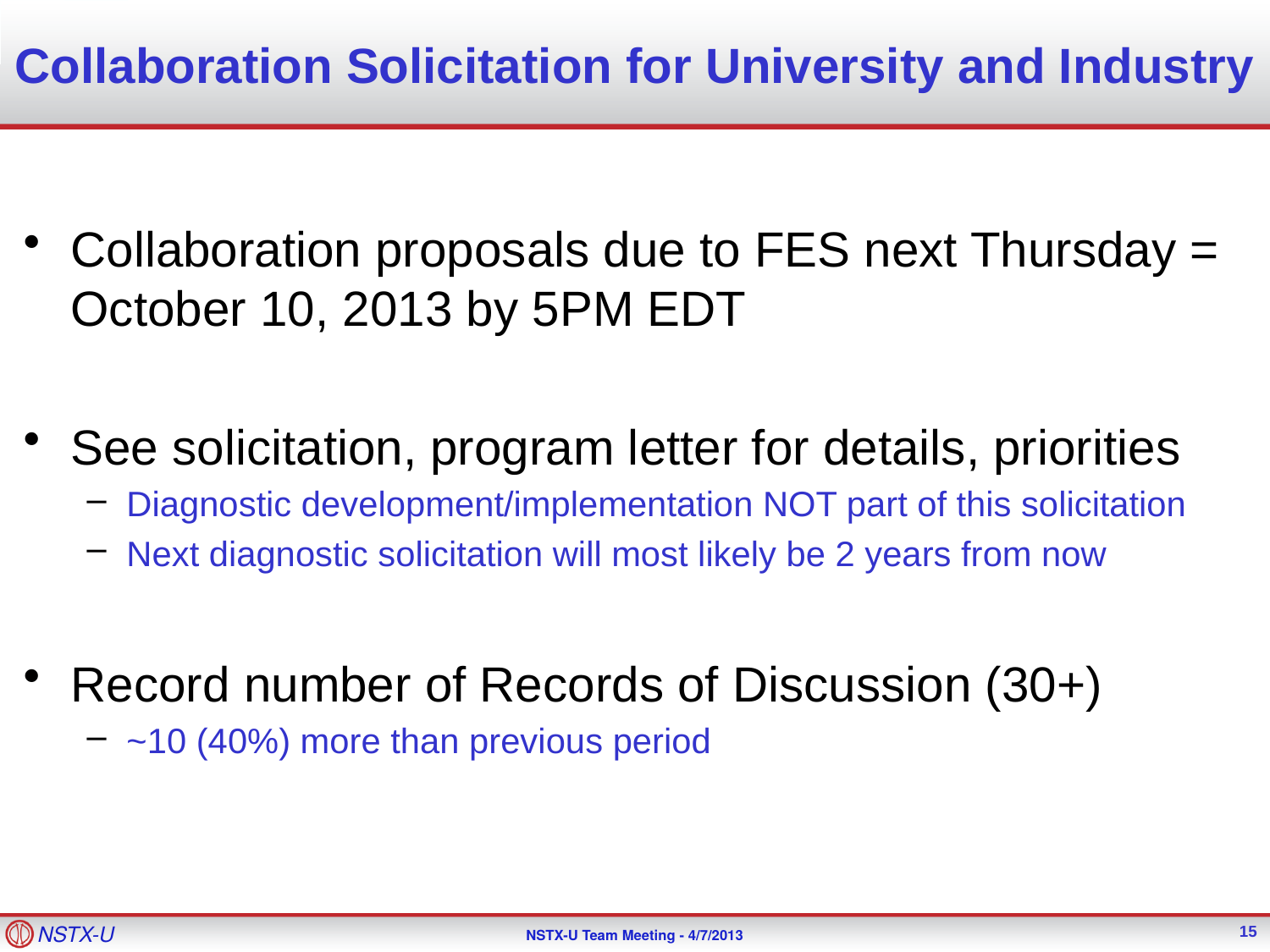

# Collaboration Solicitation for University and Industry
Collaboration proposals due to FES next Thursday = October 10, 2013 by 5PM EDT

See solicitation, program letter for details, priorities
Diagnostic development/implementation NOT part of this solicitation
Next diagnostic solicitation will most likely be 2 years from now

Record number of Records of Discussion (30+)
~10 (40%) more than previous period

15